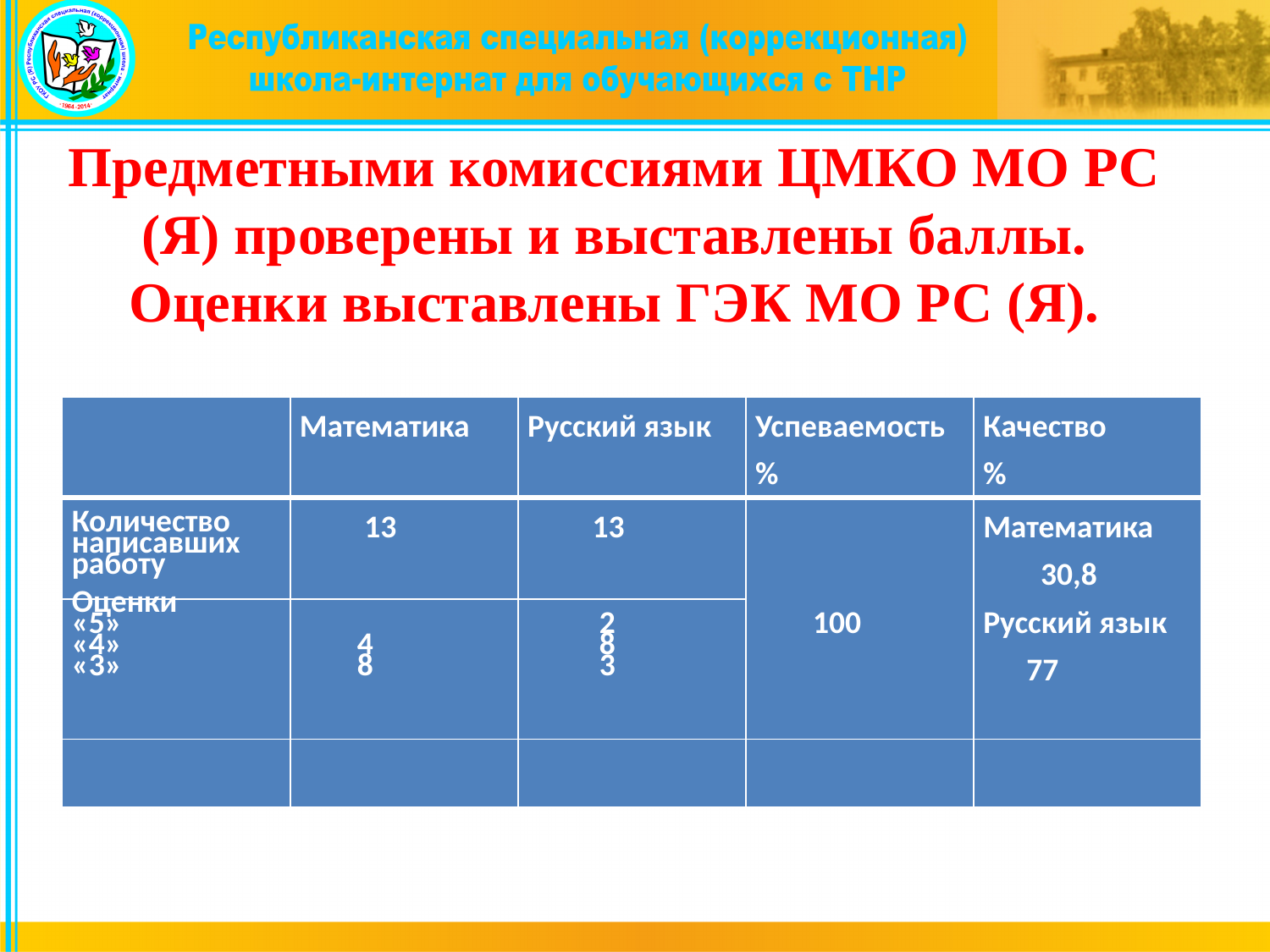

# Предметными комиссиями ЦМКО МО РС (Я) проверены и выставлены баллы. Оценки выставлены ГЭК МО РС (Я).
|  | Математика | Русский язык | Успеваемость % | Качество % |
| --- | --- | --- | --- | --- |
| Количество написавших работу | 13 | 13 | 100 | Математика 30,8 Русский язык 77 |
| Оценки «5» «4» «3» | 4 8 | 2 8 3 |  |  |
|  |  |  |  |  |